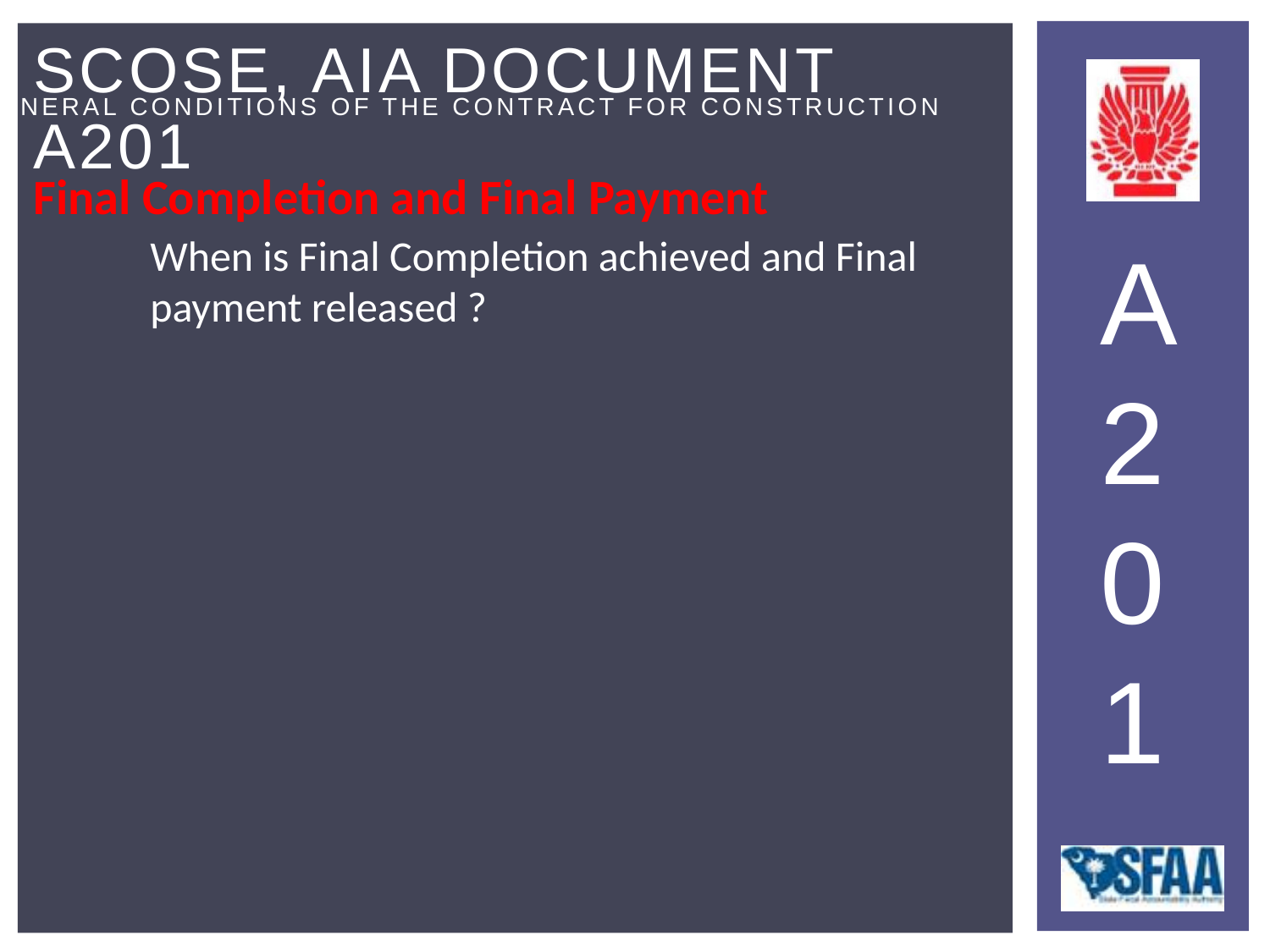

Final Completion and Final Payment
When is Final Completion achieved and Final payment released ?